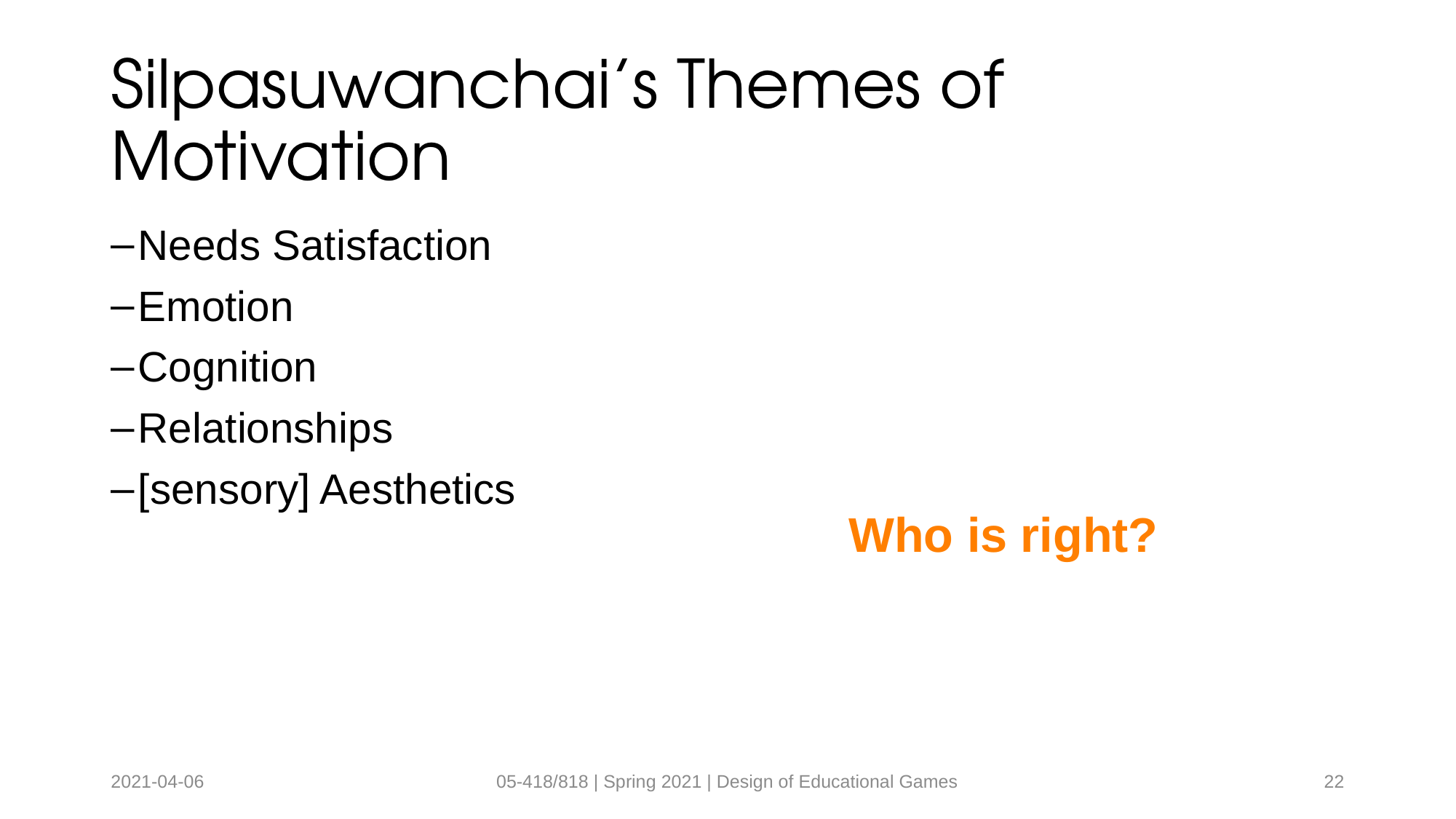

# Silpasuwanchai’s Themes of Motivation
Needs Satisfaction
Emotion
Cognition
Relationships
[sensory] Aesthetics
Who is right?

2021-04-06
05-418/818 | Spring 2021 | Design of Educational Games
22